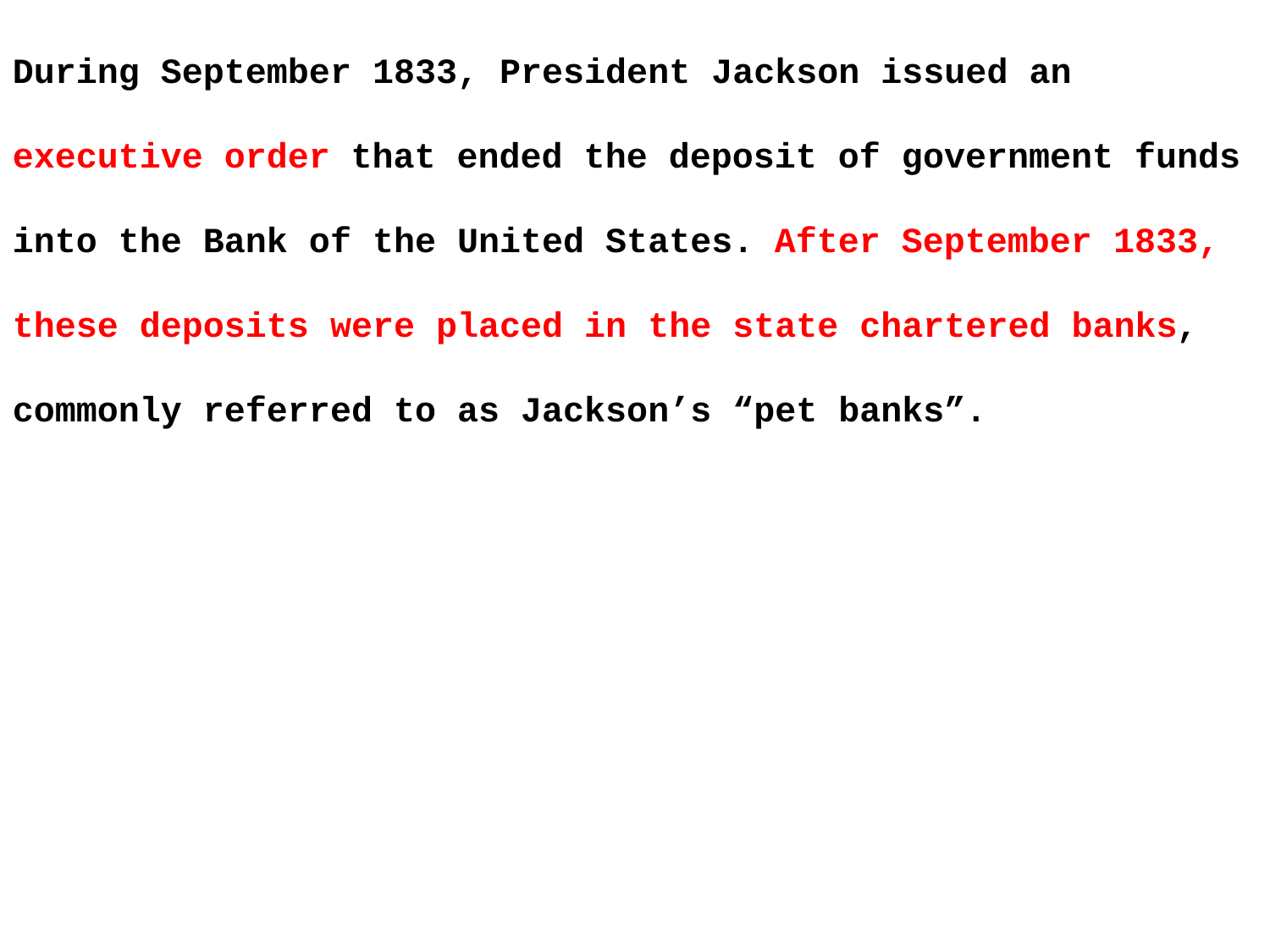

During September 1833, President Jackson issued an executive order that ended the deposit of government funds into the Bank of the United States. After September 1833, these deposits were placed in the state chartered banks, commonly referred to as Jackson’s “pet banks”.